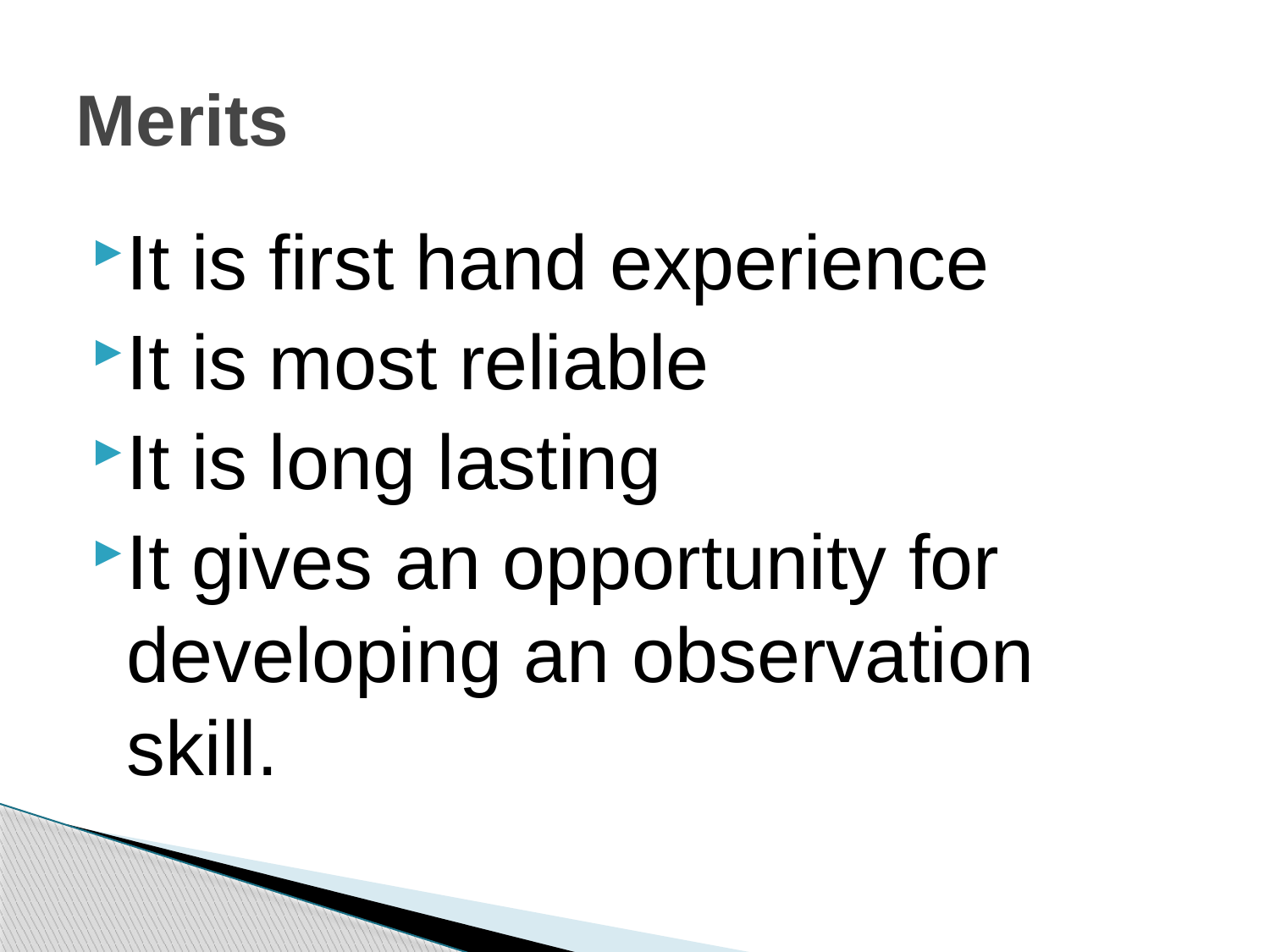

# Merits
It is first hand experience
It is most reliable
It is long lasting
It gives an opportunity for developing an observation skill.